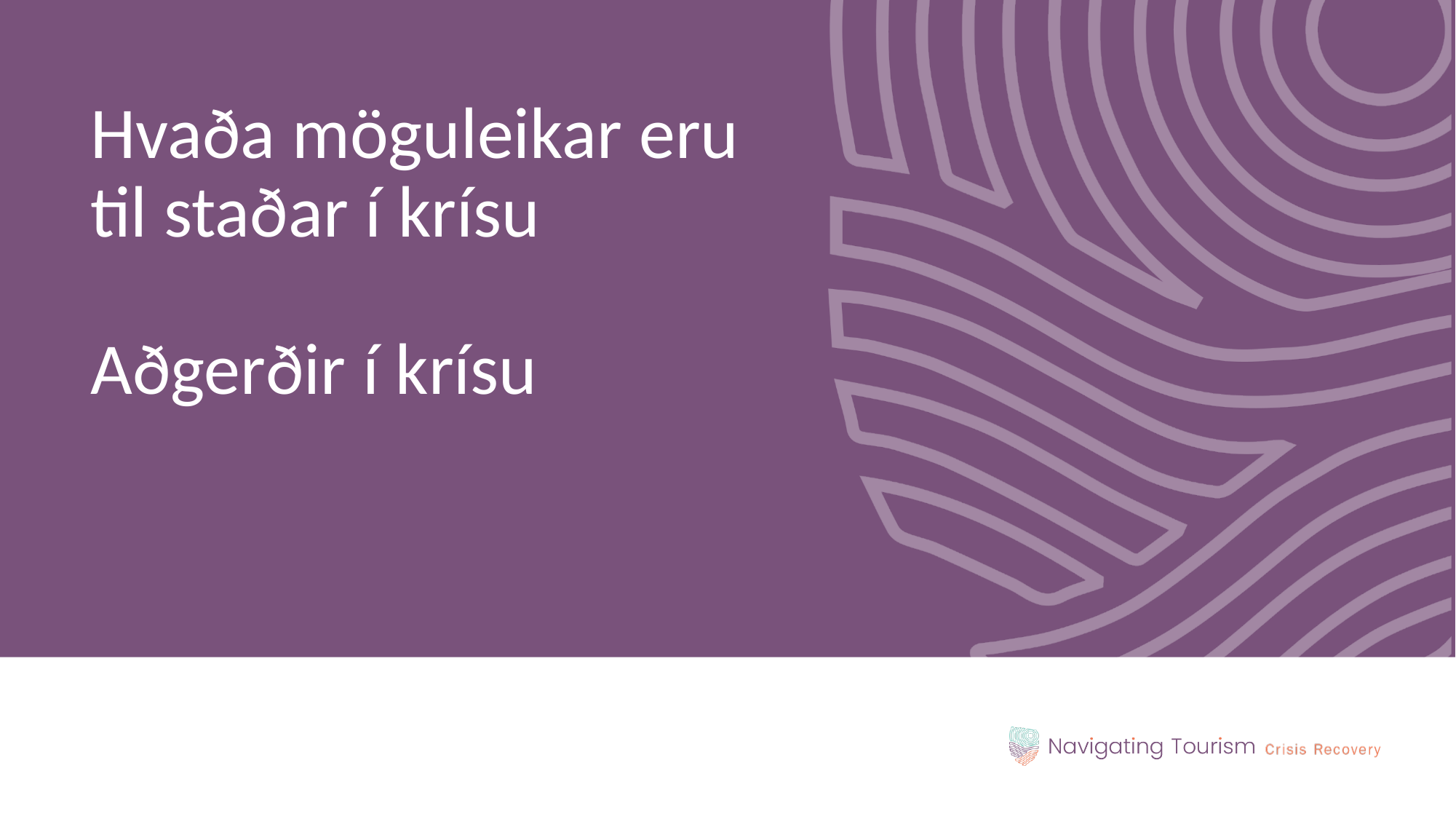

Hvaða möguleikar eru til staðar í krísu

Aðgerðir í krísu